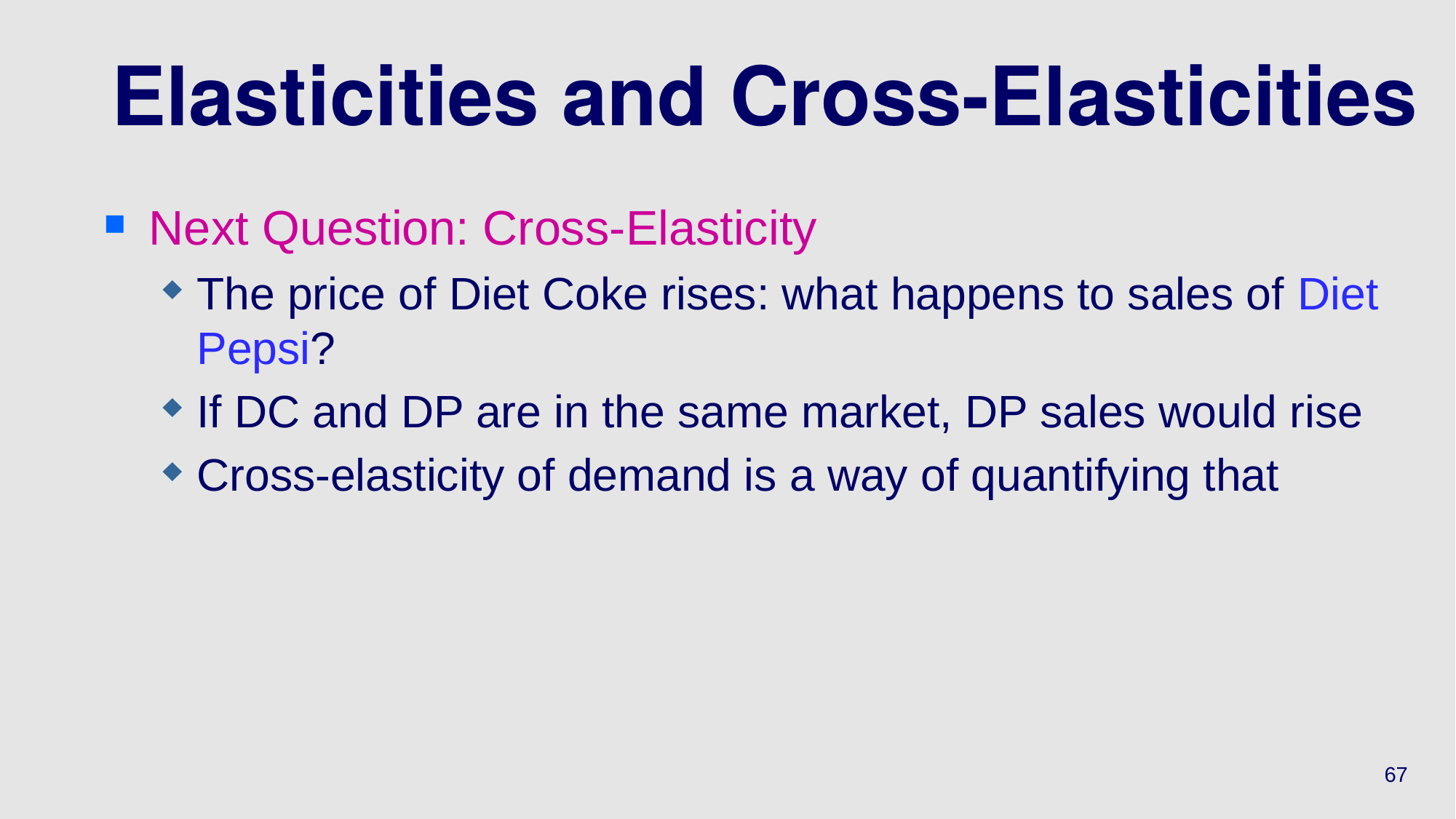

# Elasticities and Cross-Elasticities
Next Question: Cross-Elasticity
The price of Diet Coke rises: what happens to sales of Diet Pepsi?
If DC and DP are in the same market, DP sales would rise
Cross-elasticity of demand is a way of quantifying that
67